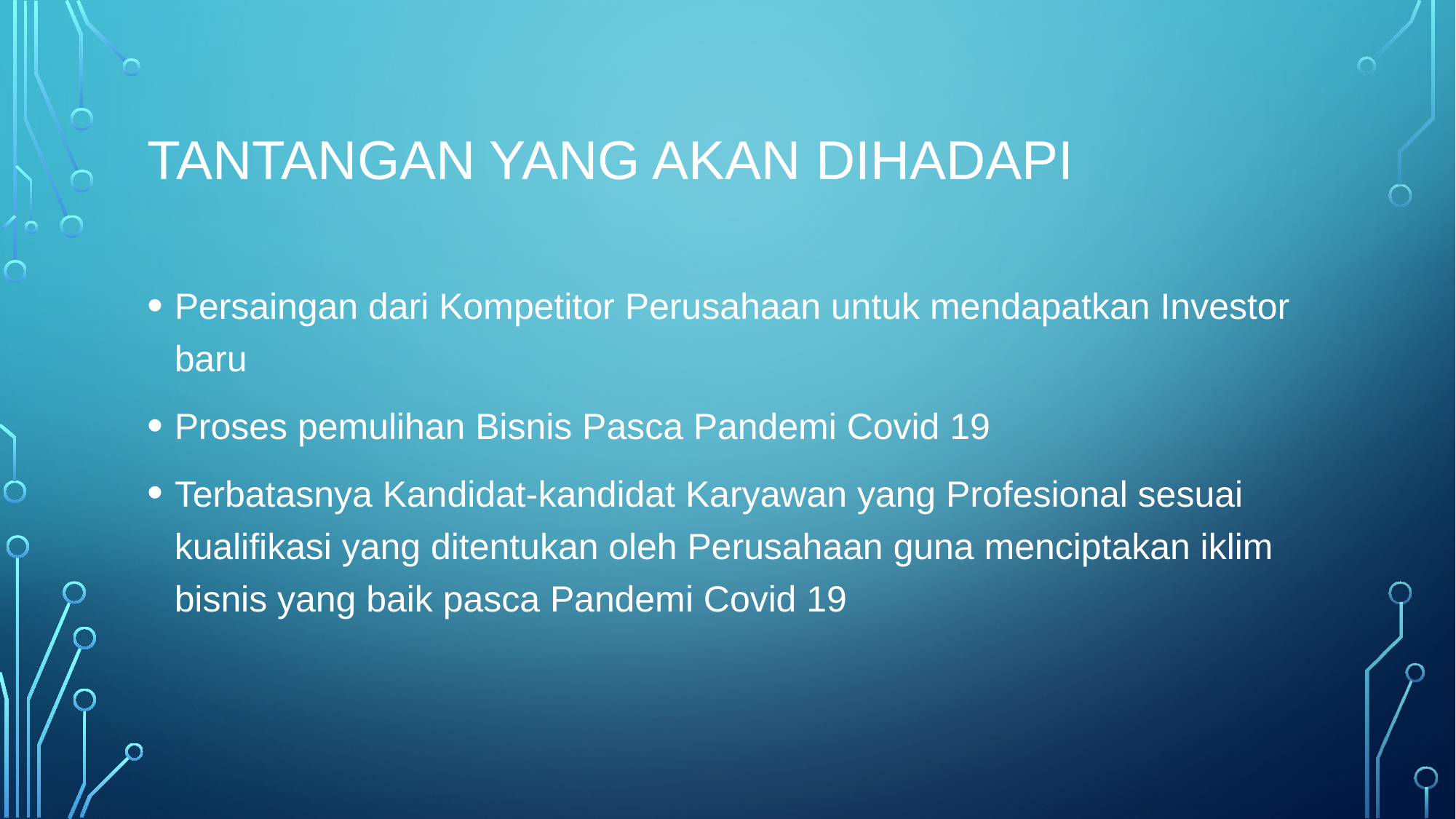

# Tantangan yang akan dihadapi
Persaingan dari Kompetitor Perusahaan untuk mendapatkan Investor baru
Proses pemulihan Bisnis Pasca Pandemi Covid 19
Terbatasnya Kandidat-kandidat Karyawan yang Profesional sesuai kualifikasi yang ditentukan oleh Perusahaan guna menciptakan iklim bisnis yang baik pasca Pandemi Covid 19